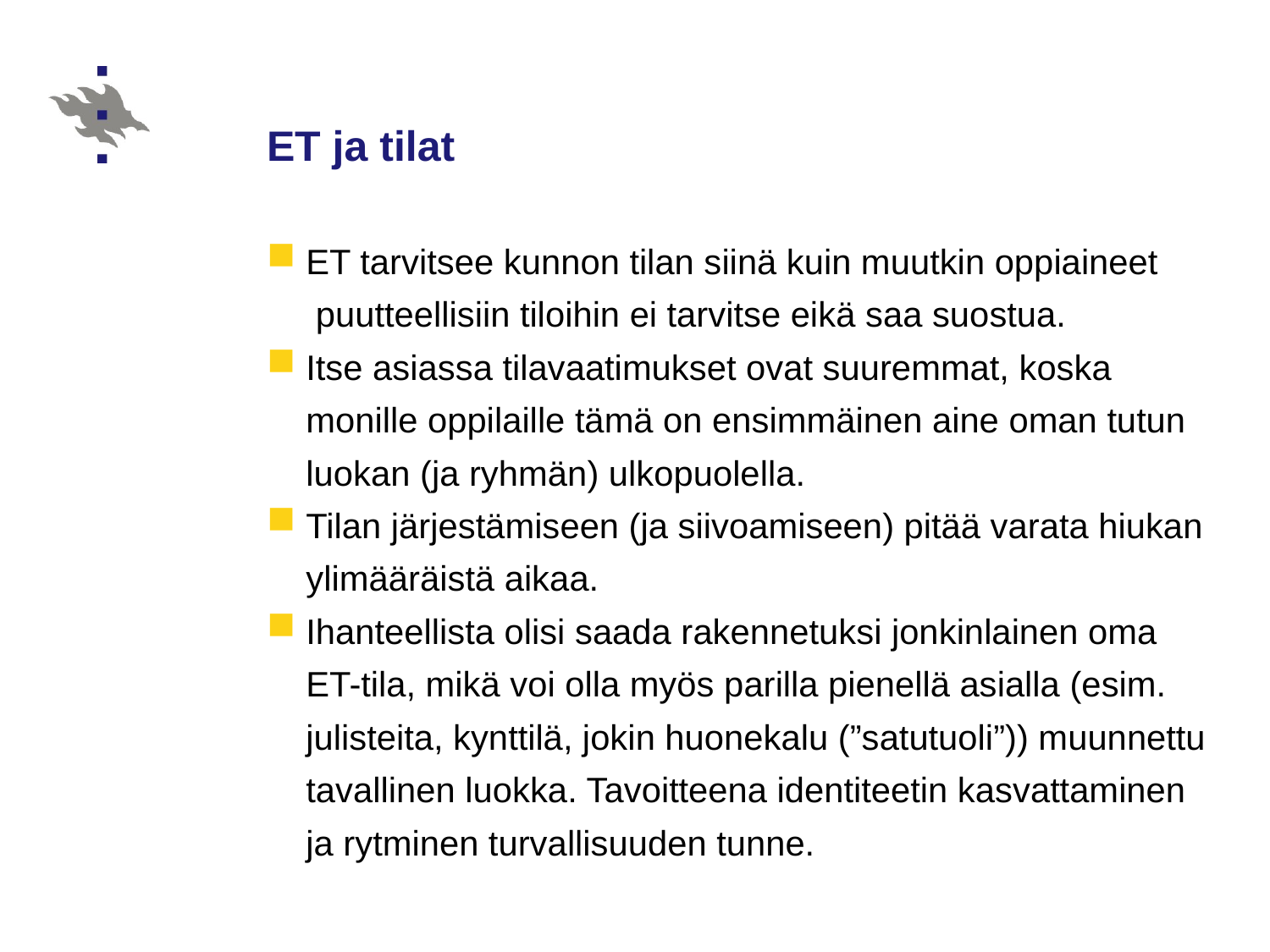

# ET ja tilat
ET tarvitsee kunnon tilan siinä kuin muutkin oppiaineet
 puutteellisiin tiloihin ei tarvitse eikä saa suostua.
Itse asiassa tilavaatimukset ovat suuremmat, koska monille oppilaille tämä on ensimmäinen aine oman tutun luokan (ja ryhmän) ulkopuolella.
Tilan järjestämiseen (ja siivoamiseen) pitää varata hiukan ylimääräistä aikaa.
Ihanteellista olisi saada rakennetuksi jonkinlainen oma ET-tila, mikä voi olla myös parilla pienellä asialla (esim. julisteita, kynttilä, jokin huonekalu (”satutuoli”)) muunnettu tavallinen luokka. Tavoitteena identiteetin kasvattaminen ja rytminen turvallisuuden tunne.